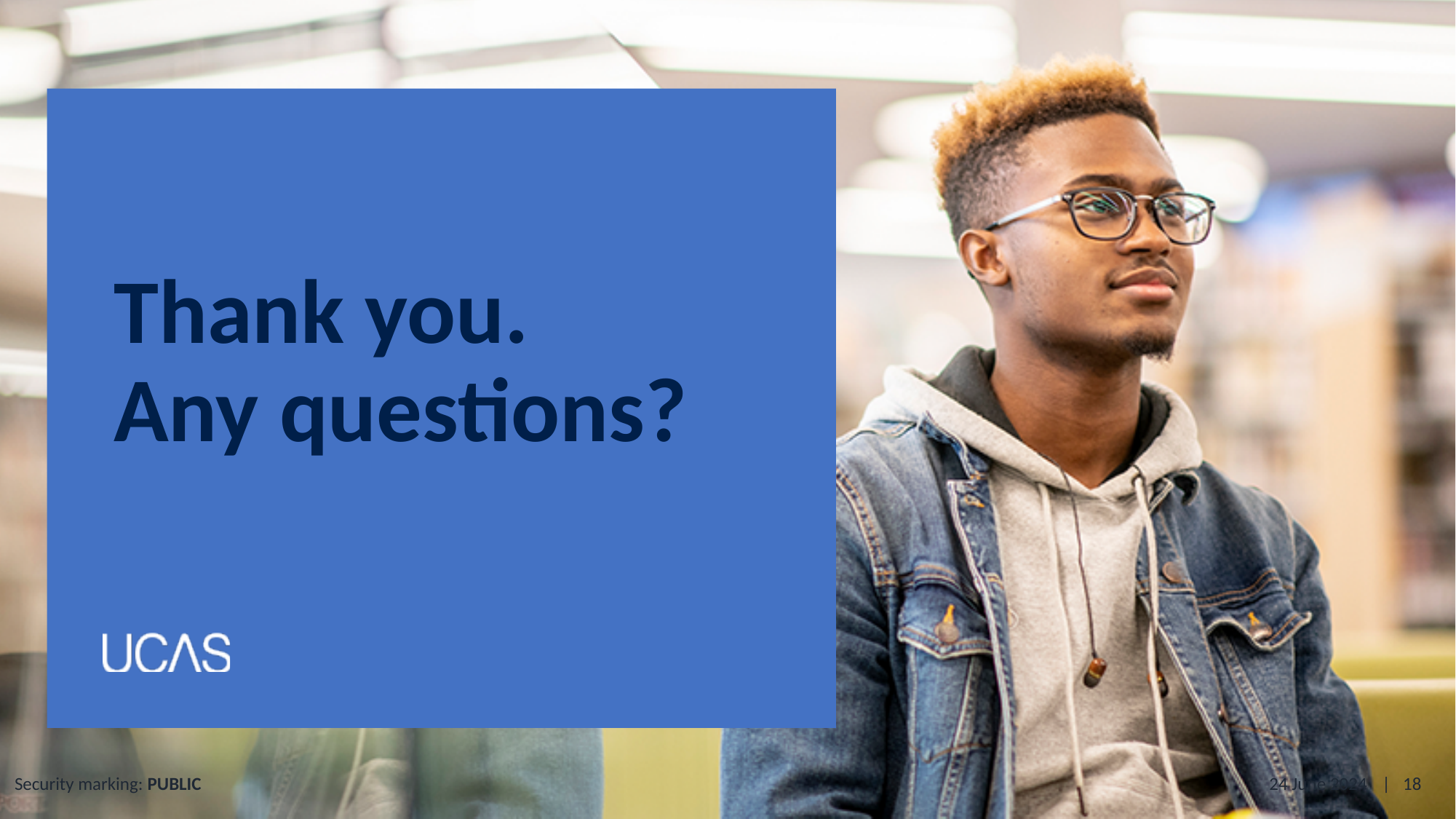

# Thank you. Any questions?
24 June 2024
Security marking: PUBLIC
|   18